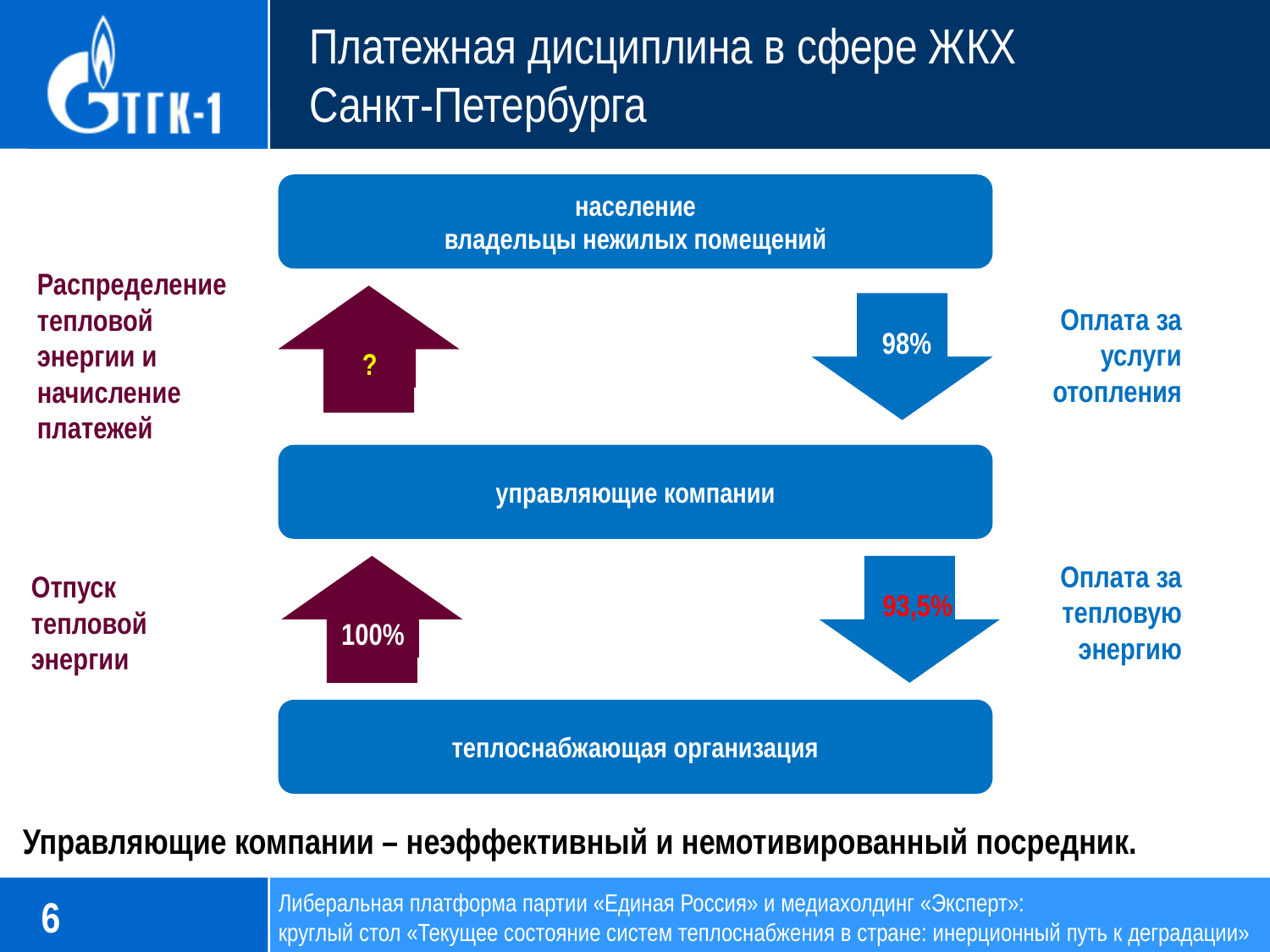

# Платежная дисциплина в сфере ЖКХ Санкт-Петербурга
население
владельцы нежилых помещений
Распределение тепловой энергии и начисление платежей

?

98%
Оплата за услуги отопления
управляющие компании
Оплата за тепловую энергию

100%

93,5%
Отпуск тепловой энергии

94%
теплоснабжающая организация
Управляющие компании – неэффективный и немотивированный посредник.
6
Либеральная платформа партии «Единая Россия» и медиахолдинг «Эксперт»:
круглый стол «Текущее состояние систем теплоснабжения в стране: инерционный путь к деградации»